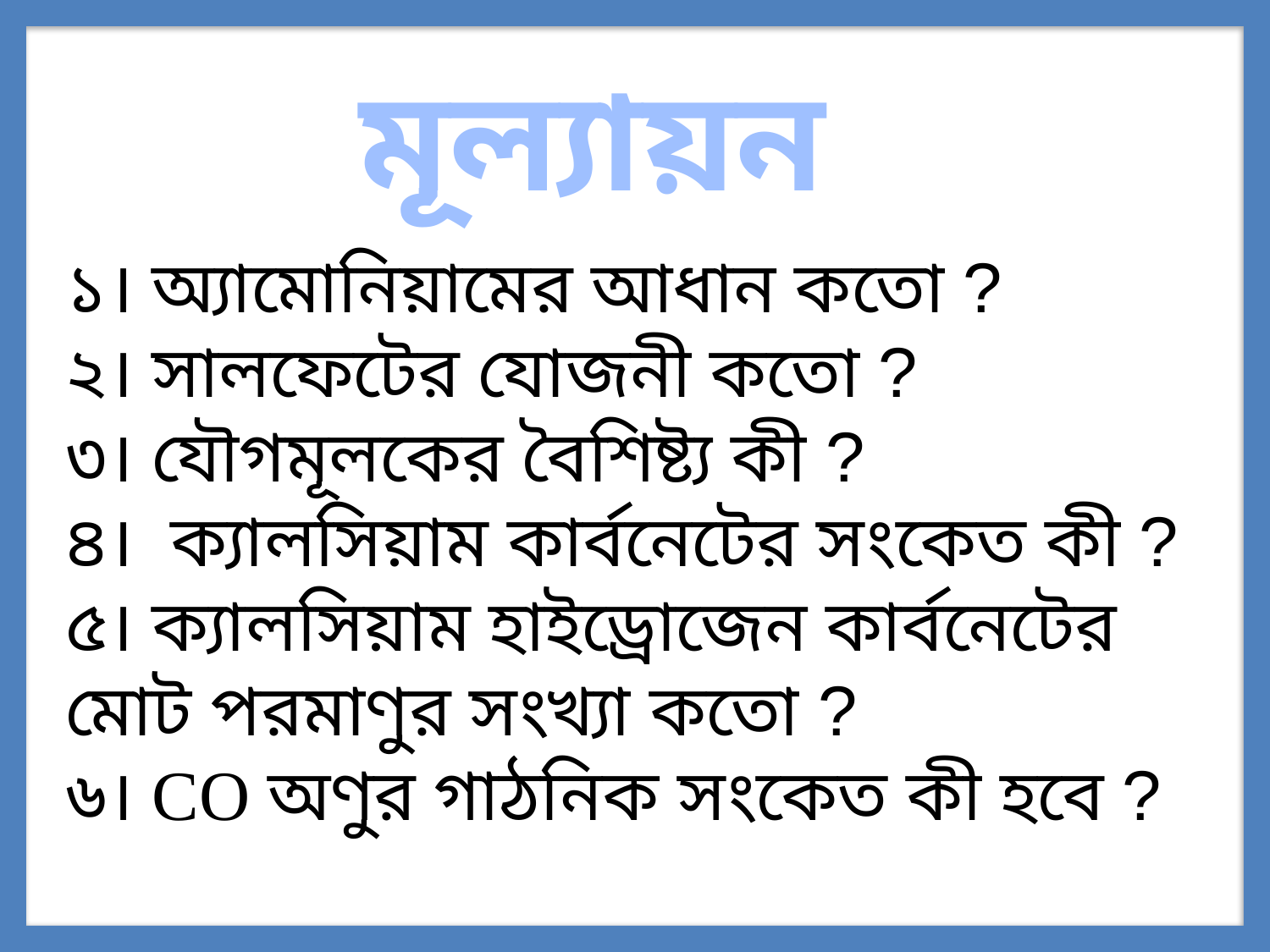

মূল্যায়ন
১। অ্যামোনিয়ামের আধান কতো ?
২। সালফেটের যোজনী কতো ?
৩। যৌগমূলকের বৈশিষ্ট্য কী ?
৪।  ক্যালসিয়াম কার্বনেটের সংকেত কী ?
৫। ক্যালসিয়াম হাইড্রোজেন কার্বনেটের মোট পরমাণুর সংখ্যা কতো ?
৬। CO অণুর গাঠনিক সংকেত কী হবে ?